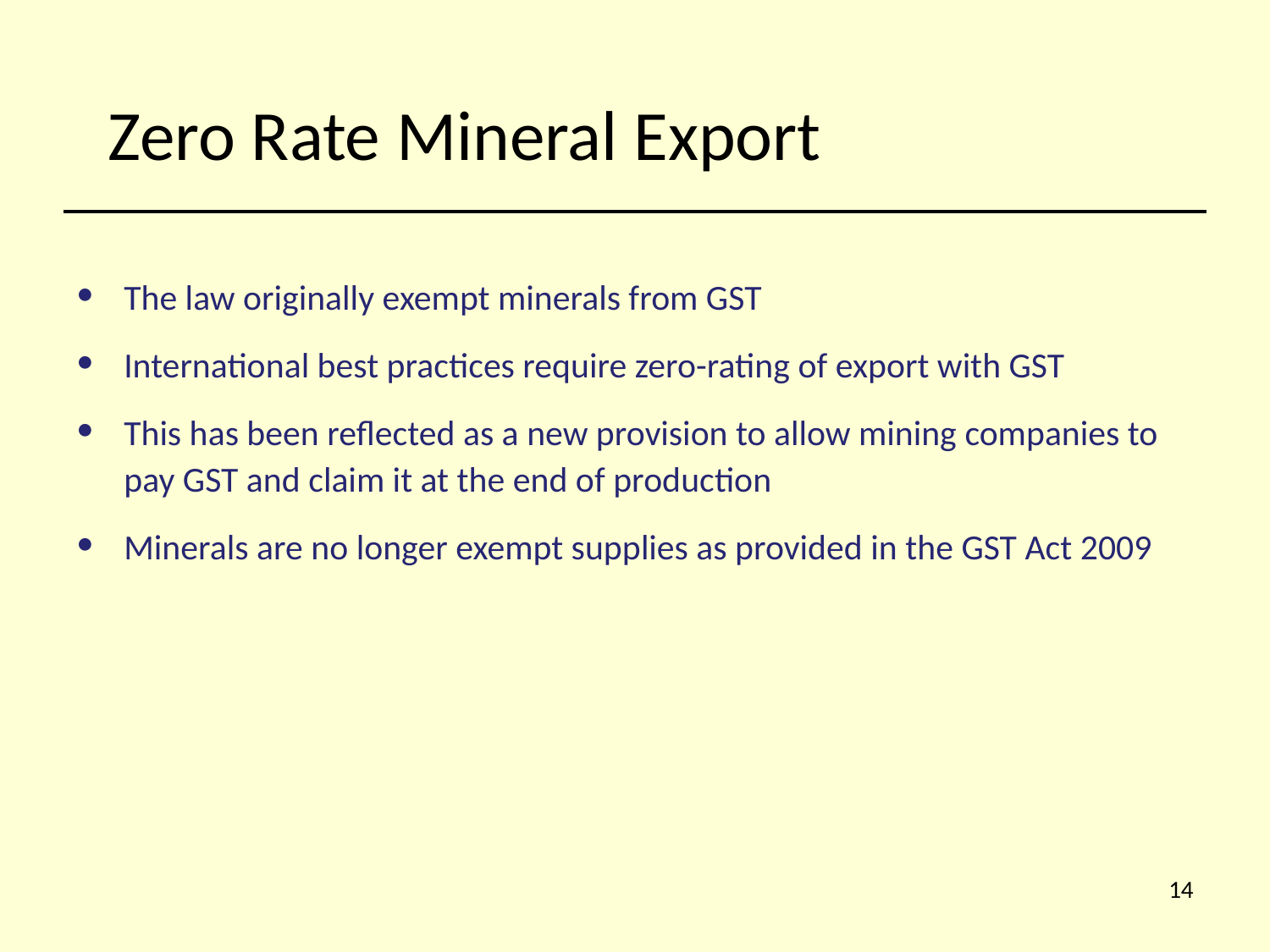

# Zero Rate Mineral Export
The law originally exempt minerals from GST
International best practices require zero-rating of export with GST
This has been reflected as a new provision to allow mining companies to pay GST and claim it at the end of production
Minerals are no longer exempt supplies as provided in the GST Act 2009

14